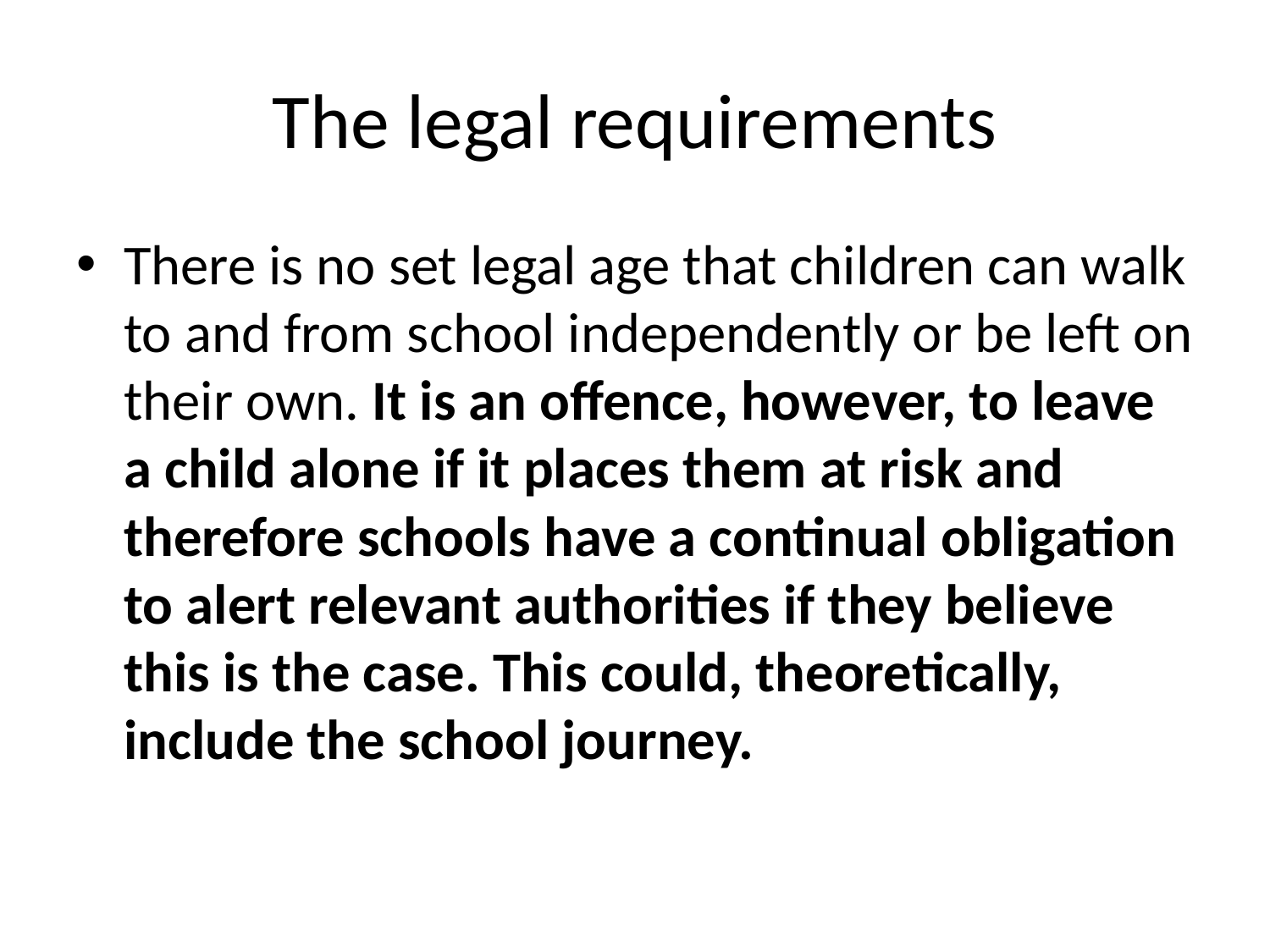

# The legal requirements
There is no set legal age that children can walk to and from school independently or be left on their own. It is an offence, however, to leave a child alone if it places them at risk and therefore schools have a continual obligation to alert relevant authorities if they believe this is the case. This could, theoretically, include the school journey.